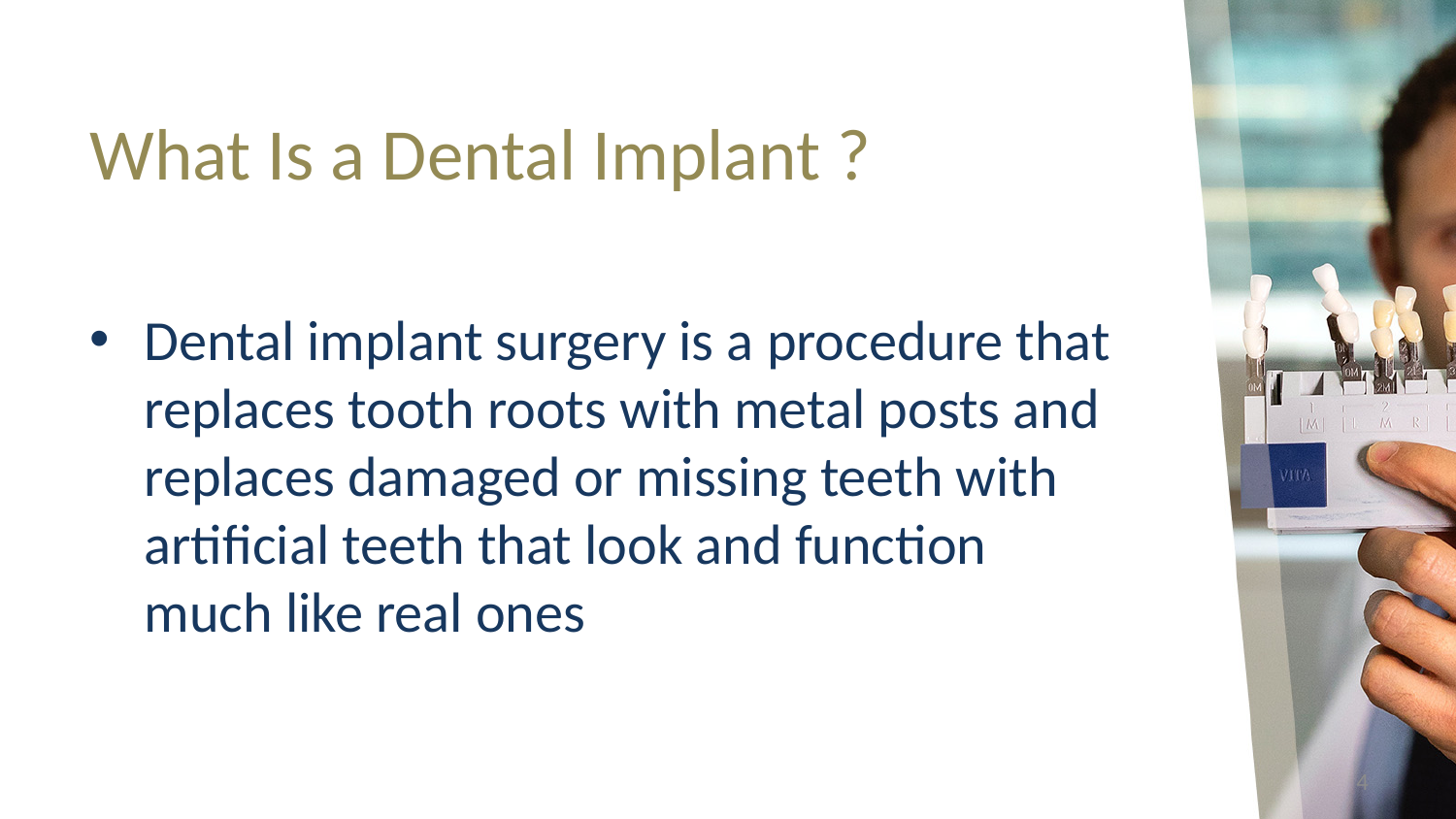

# What Is a Dental Implant ?
Dental implant surgery is a procedure that replaces tooth roots with metal posts and replaces damaged or missing teeth with artificial teeth that look and function much like real ones
4